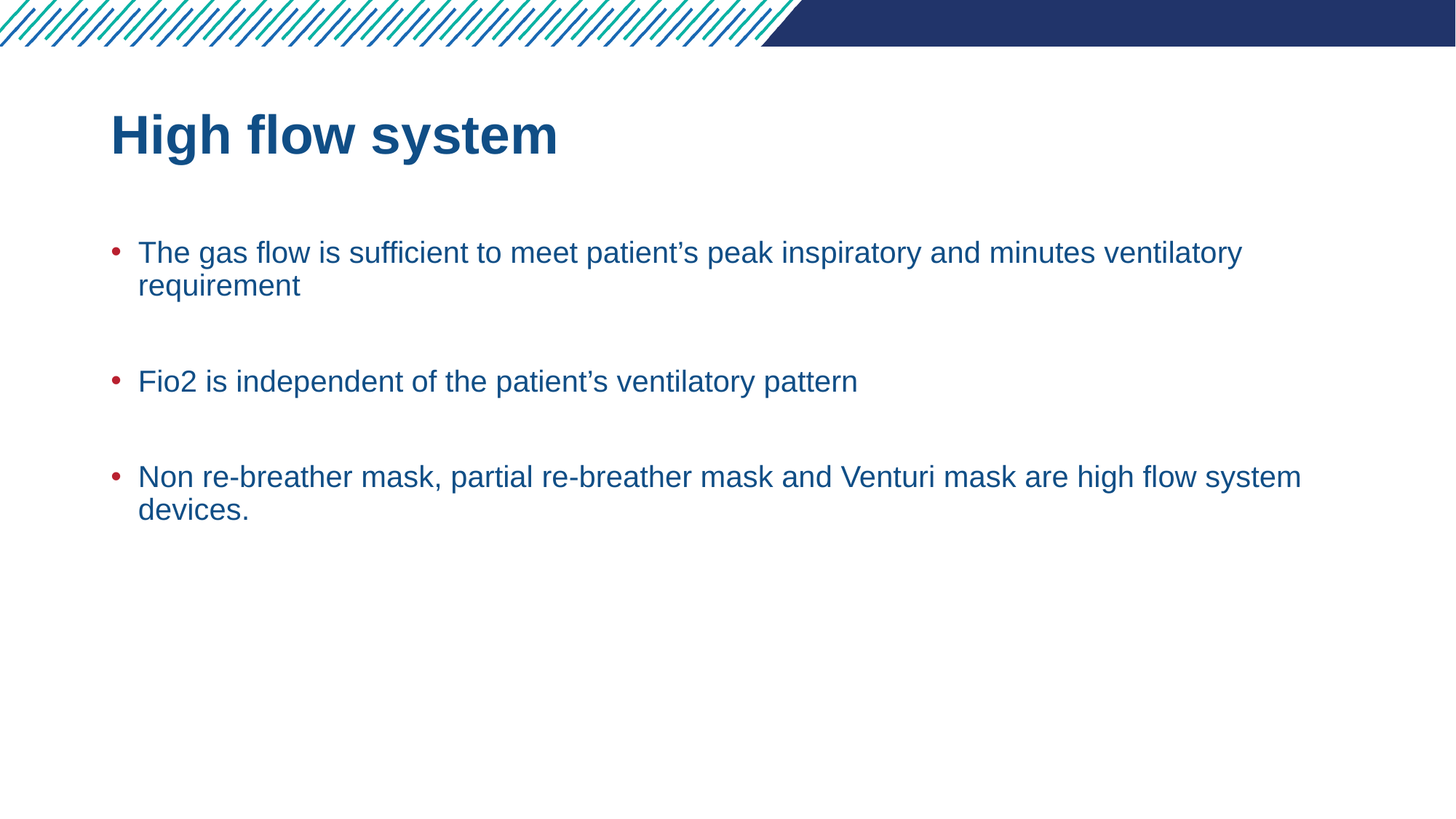

# High flow system
The gas flow is sufficient to meet patient’s peak inspiratory and minutes ventilatory requirement

Fio2 is independent of the patient’s ventilatory pattern

Non re-breather mask, partial re-breather mask and Venturi mask are high flow system devices.